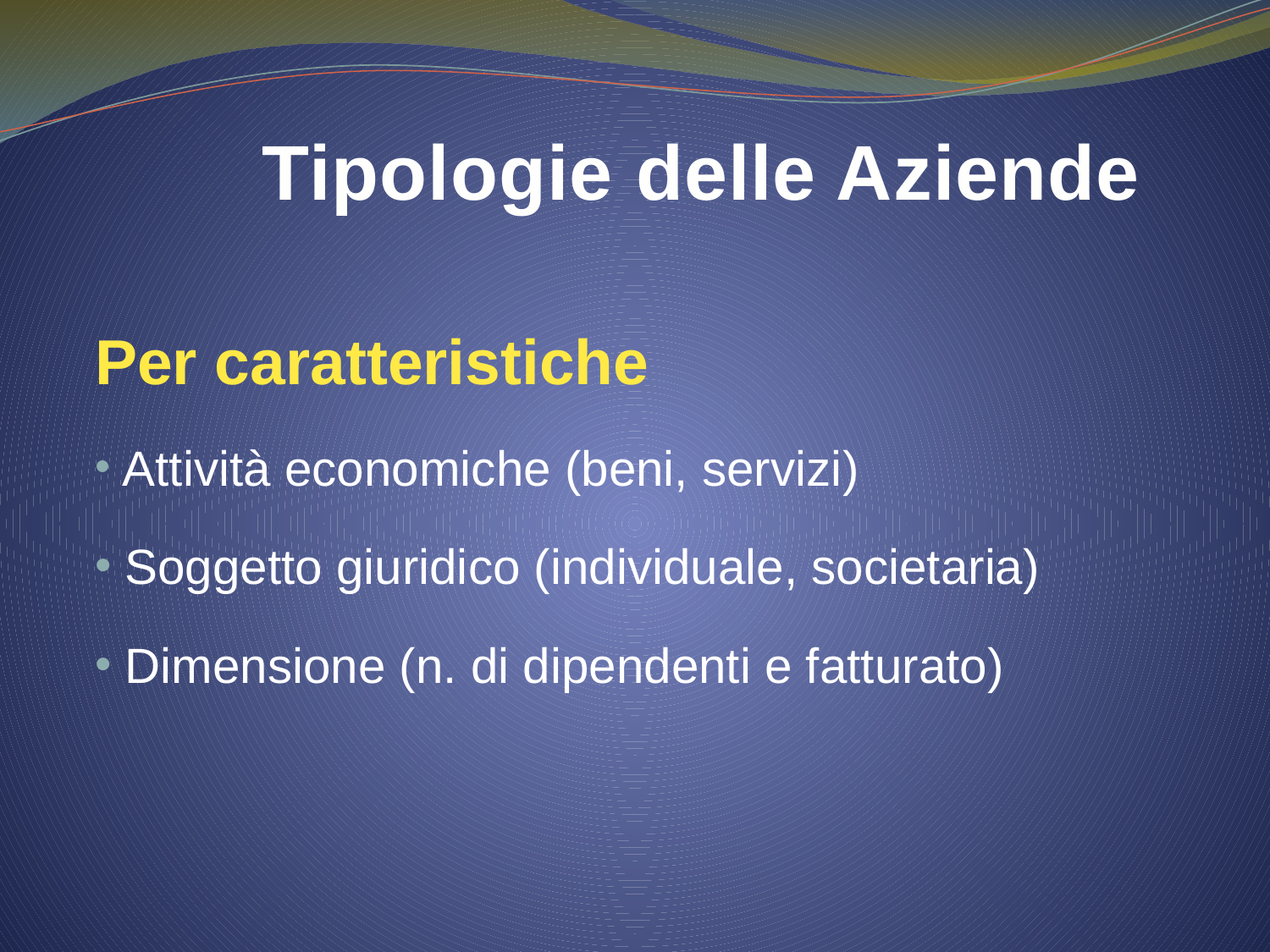

Tipologie delle Aziende

Per caratteristiche
 Attività economiche (beni, servizi)
 Soggetto giuridico (individuale, societaria)
 Dimensione (n. di dipendenti e fatturato)